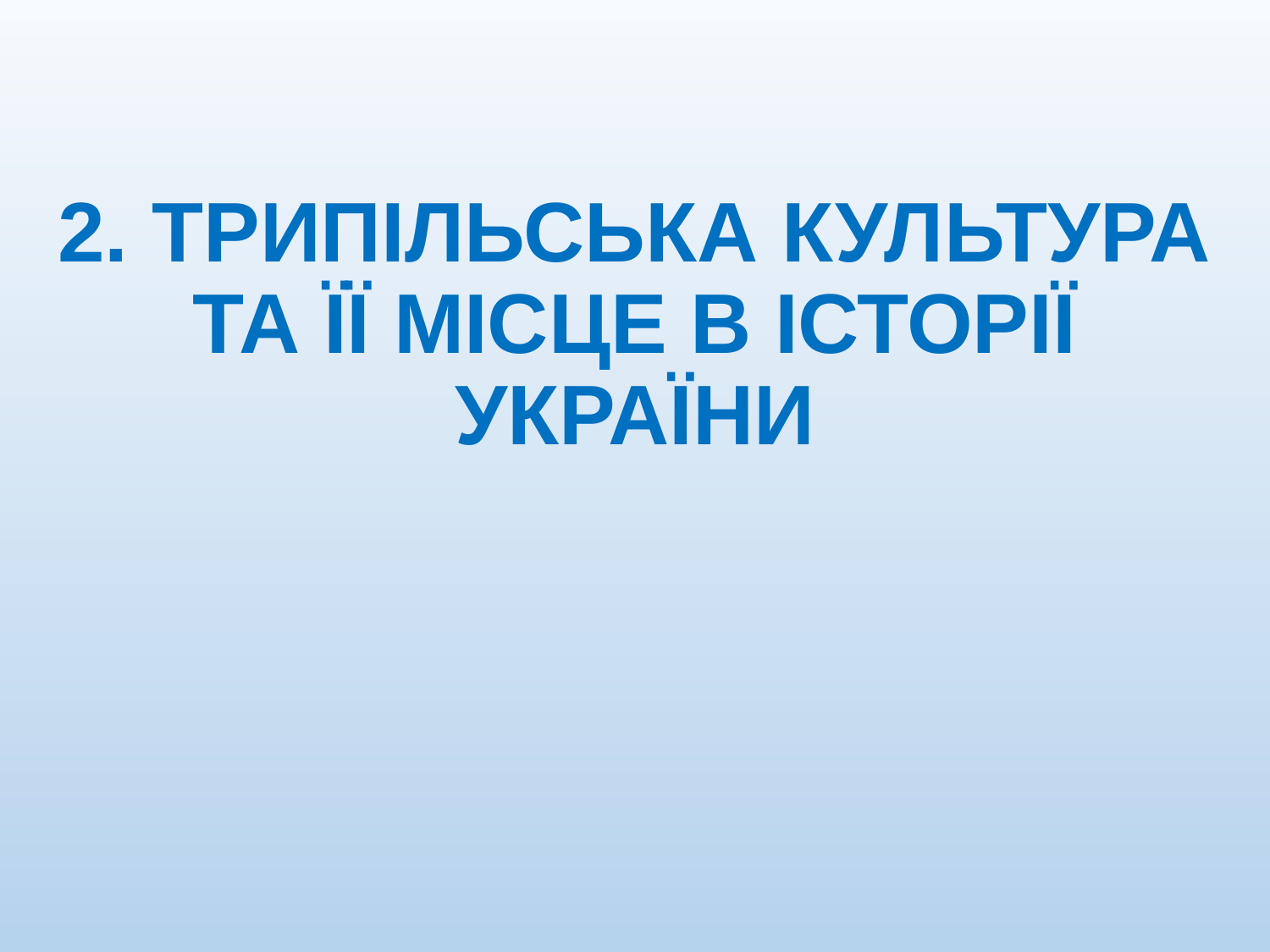

# 2. ТРИПІЛЬСЬКА КУЛЬТУРА ТА ЇЇ МІСЦЕ В ІСТОРІЇ УКРАЇНИ